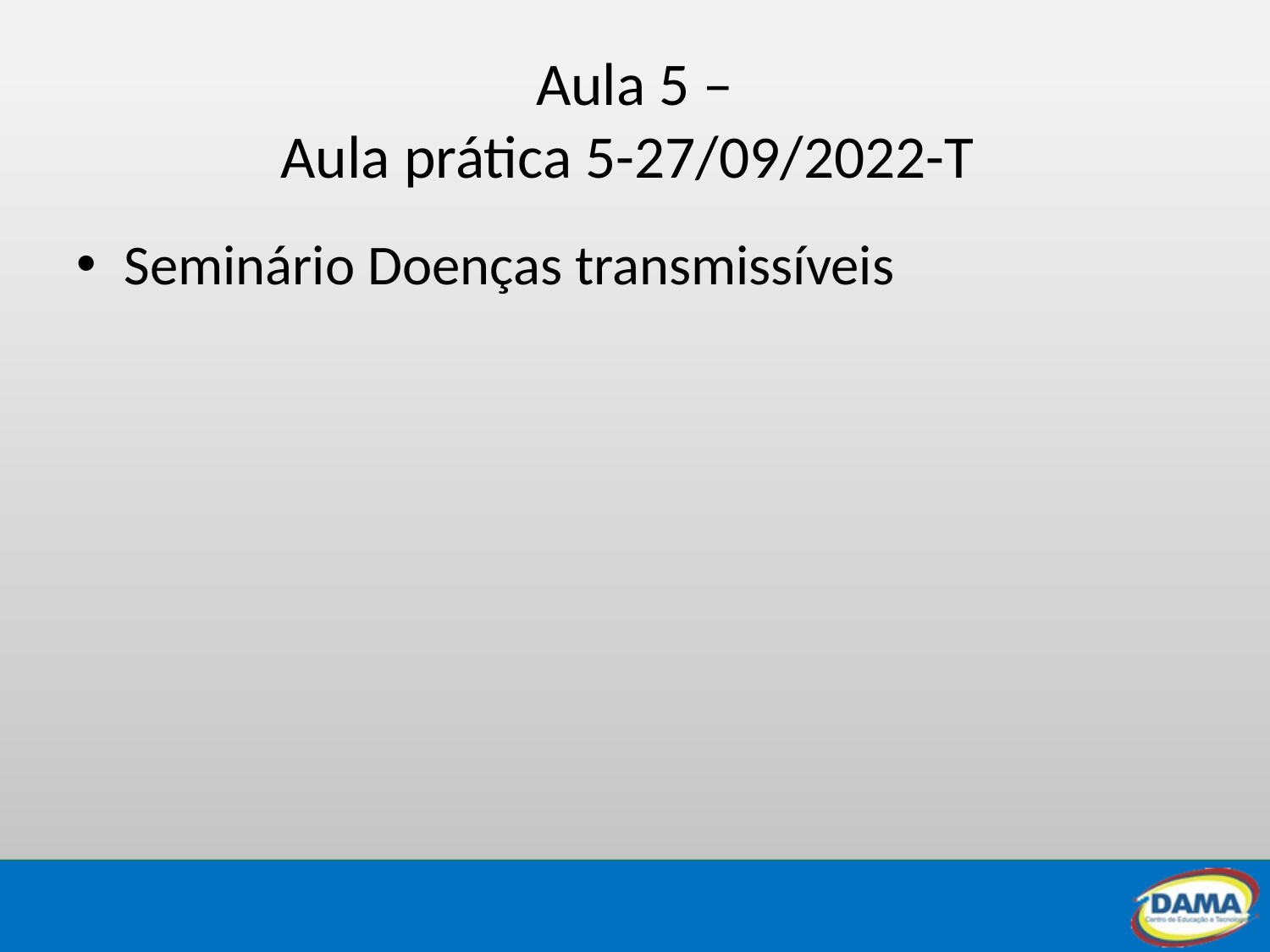

# Aula 5 – Aula prática 5-27/09/2022-T
Seminário Doenças transmissíveis